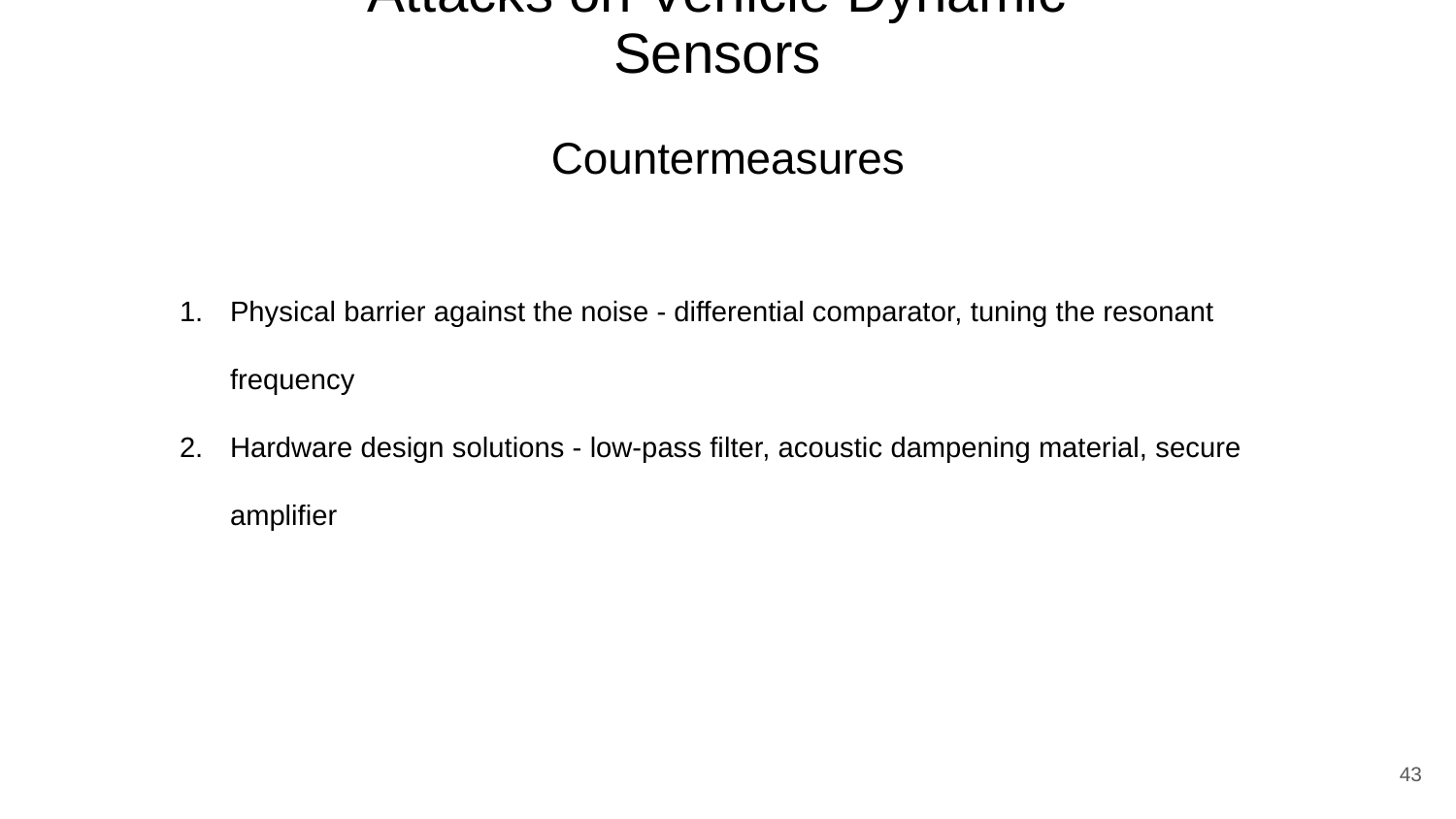

Attacks on Vehicle Dynamic Sensors
Countermeasures
Physical barrier against the noise - differential comparator, tuning the resonant frequency
Hardware design solutions - low-pass filter, acoustic dampening material, secure amplifier
43